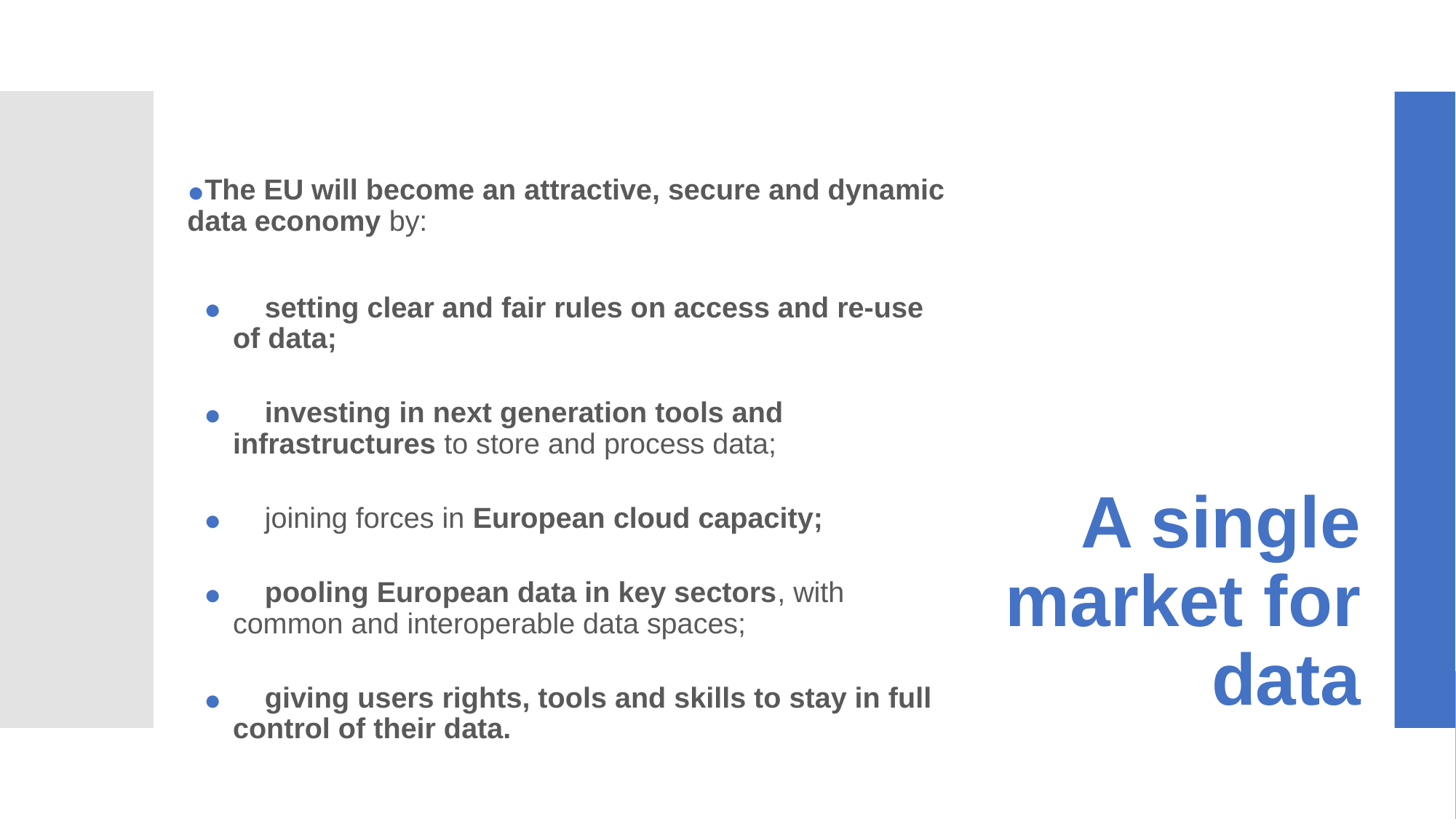

The EU will become an attractive, secure and dynamic data economy by:

    setting clear and fair rules on access and re-use of data;
    investing in next generation tools and infrastructures to store and process data;
    joining forces in European cloud capacity;
    pooling European data in key sectors, with common and interoperable data spaces;
    giving users rights, tools and skills to stay in full control of their data.

A single market for data